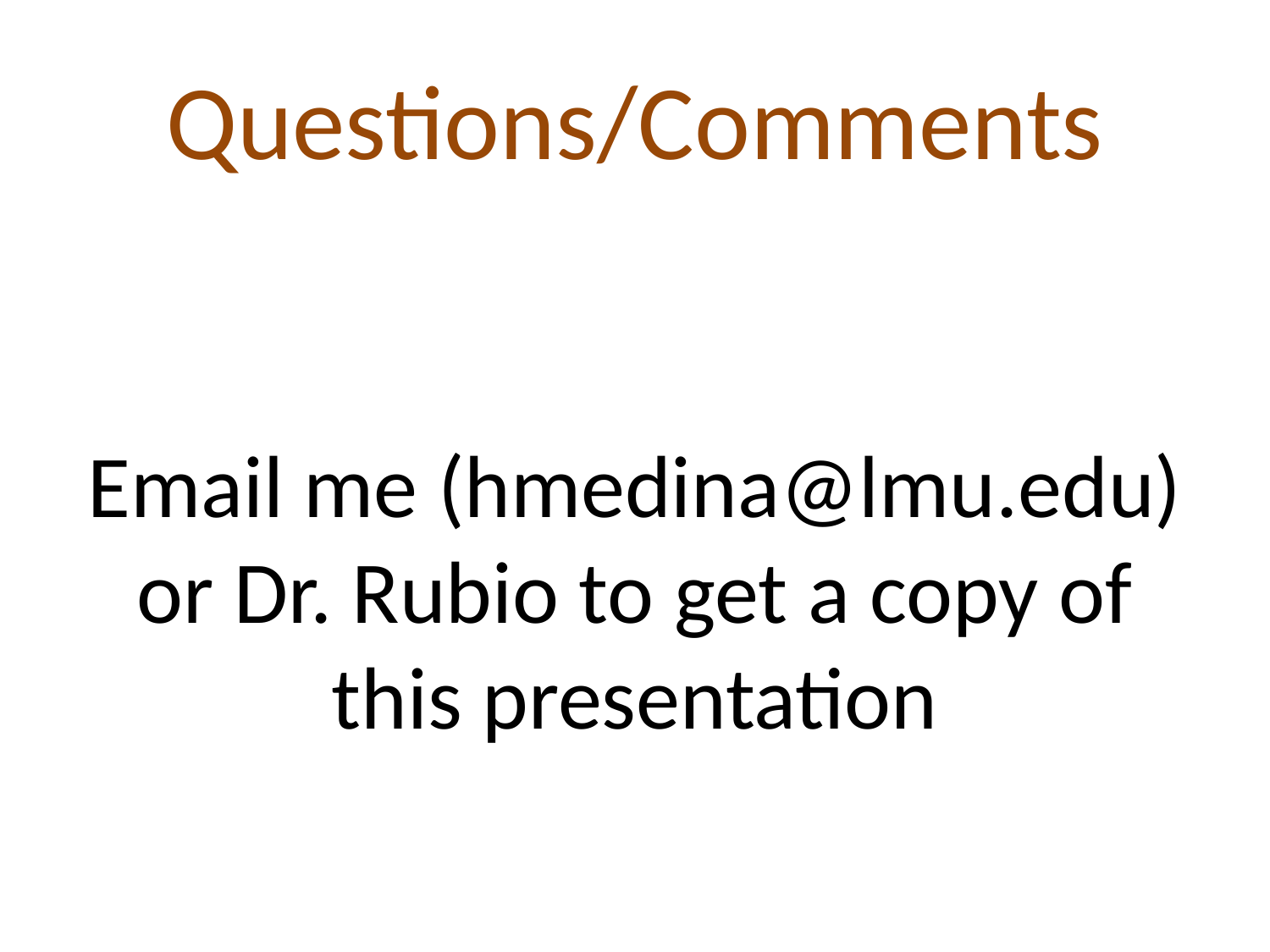

# Questions/Comments
Email me (hmedina@lmu.edu) or Dr. Rubio to get a copy of this presentation